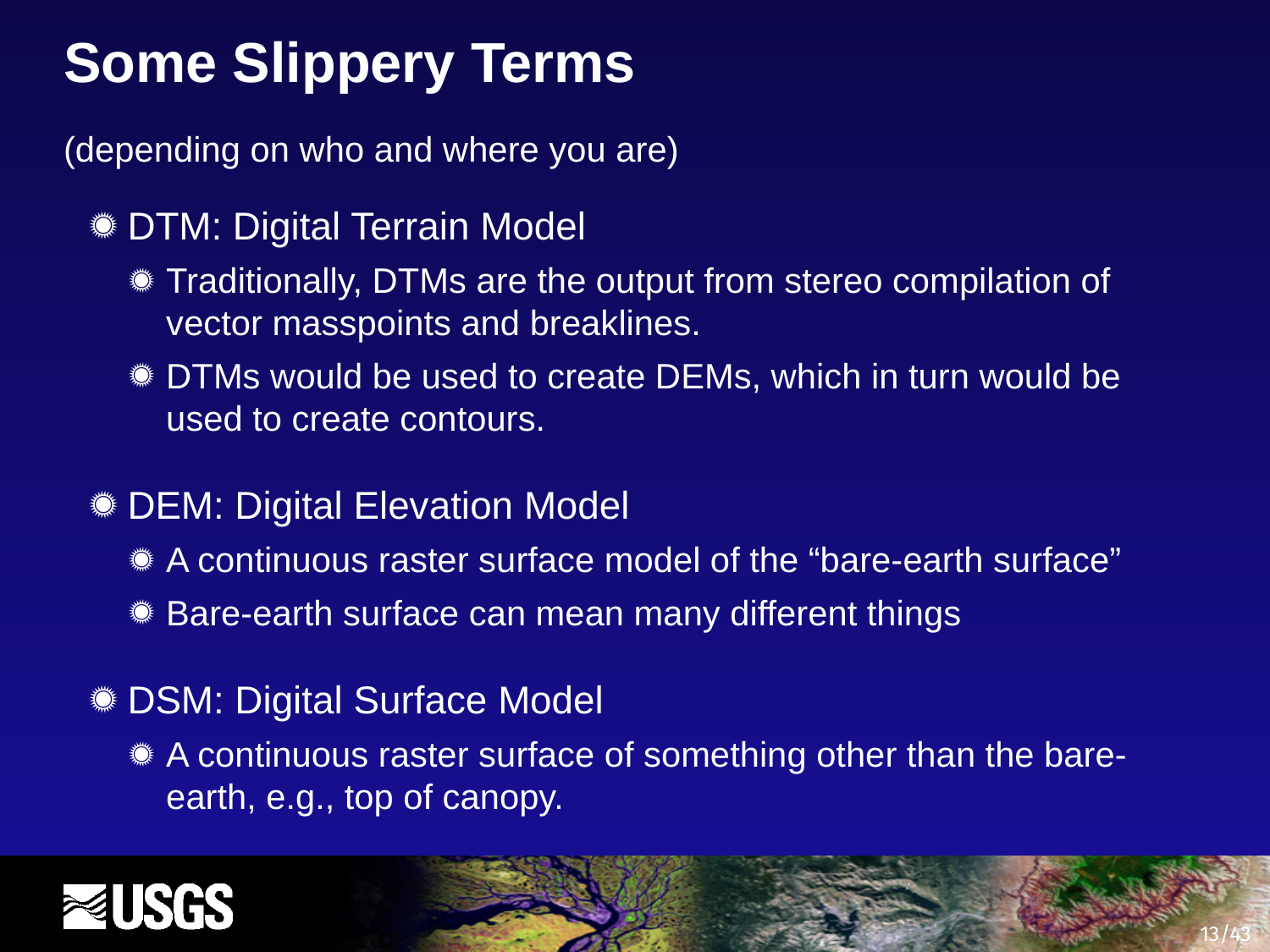

# Some Slippery Terms
(depending on who and where you are)
DTM: Digital Terrain Model
Traditionally, DTMs are the output from stereo compilation of vector masspoints and breaklines.
DTMs would be used to create DEMs, which in turn would be used to create contours.
DEM: Digital Elevation Model
A continuous raster surface model of the “bare-earth surface”
Bare-earth surface can mean many different things
DSM: Digital Surface Model
A continuous raster surface of something other than the bare-earth, e.g., top of canopy.